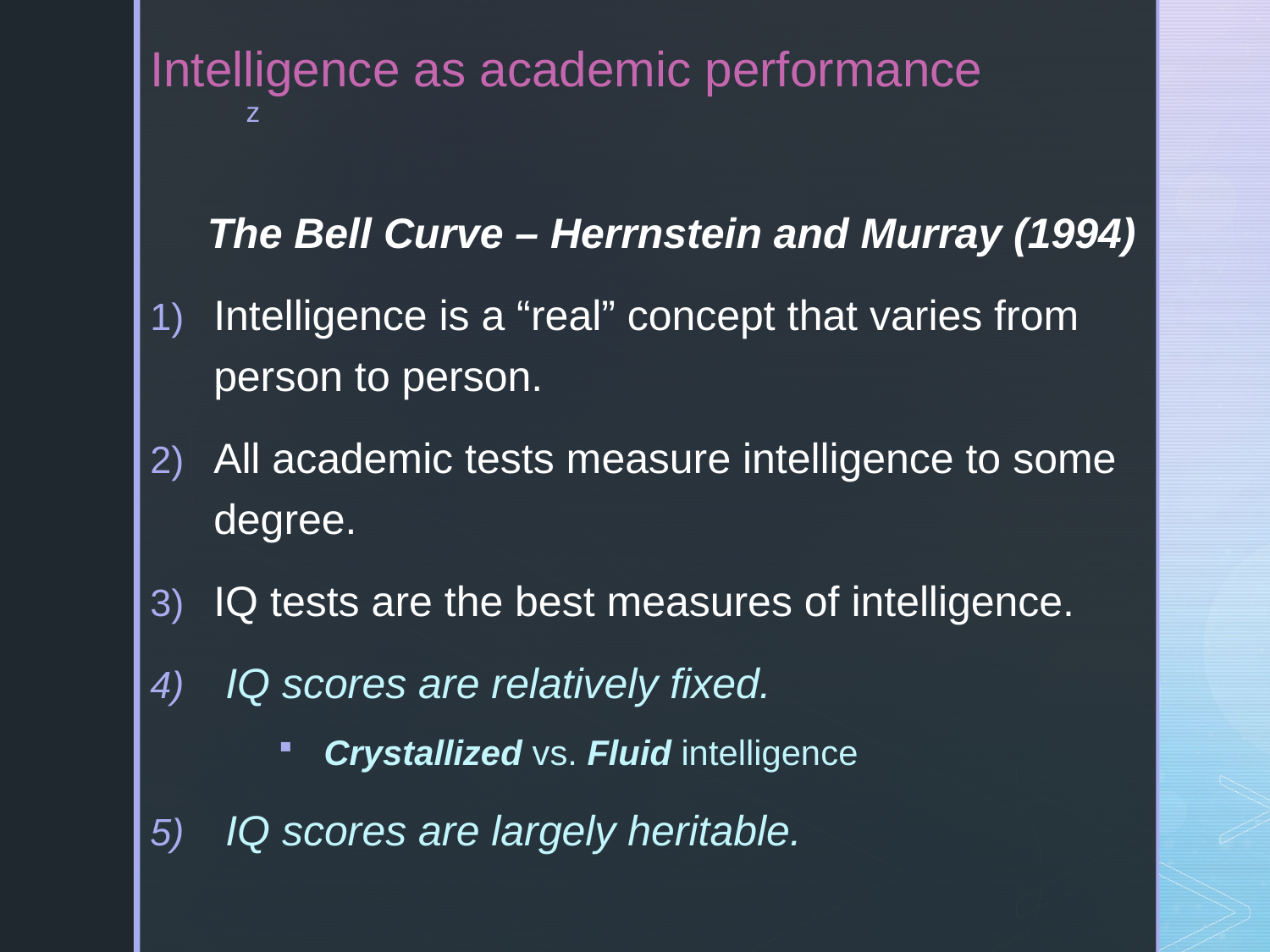

# Intelligence as academic performance

The Bell Curve – Herrnstein and Murray (1994)
Intelligence is a “real” concept that varies from person to person.
All academic tests measure intelligence to some degree.
IQ tests are the best measures of intelligence.
 IQ scores are relatively fixed.
Crystallized vs. Fluid intelligence
 IQ scores are largely heritable.